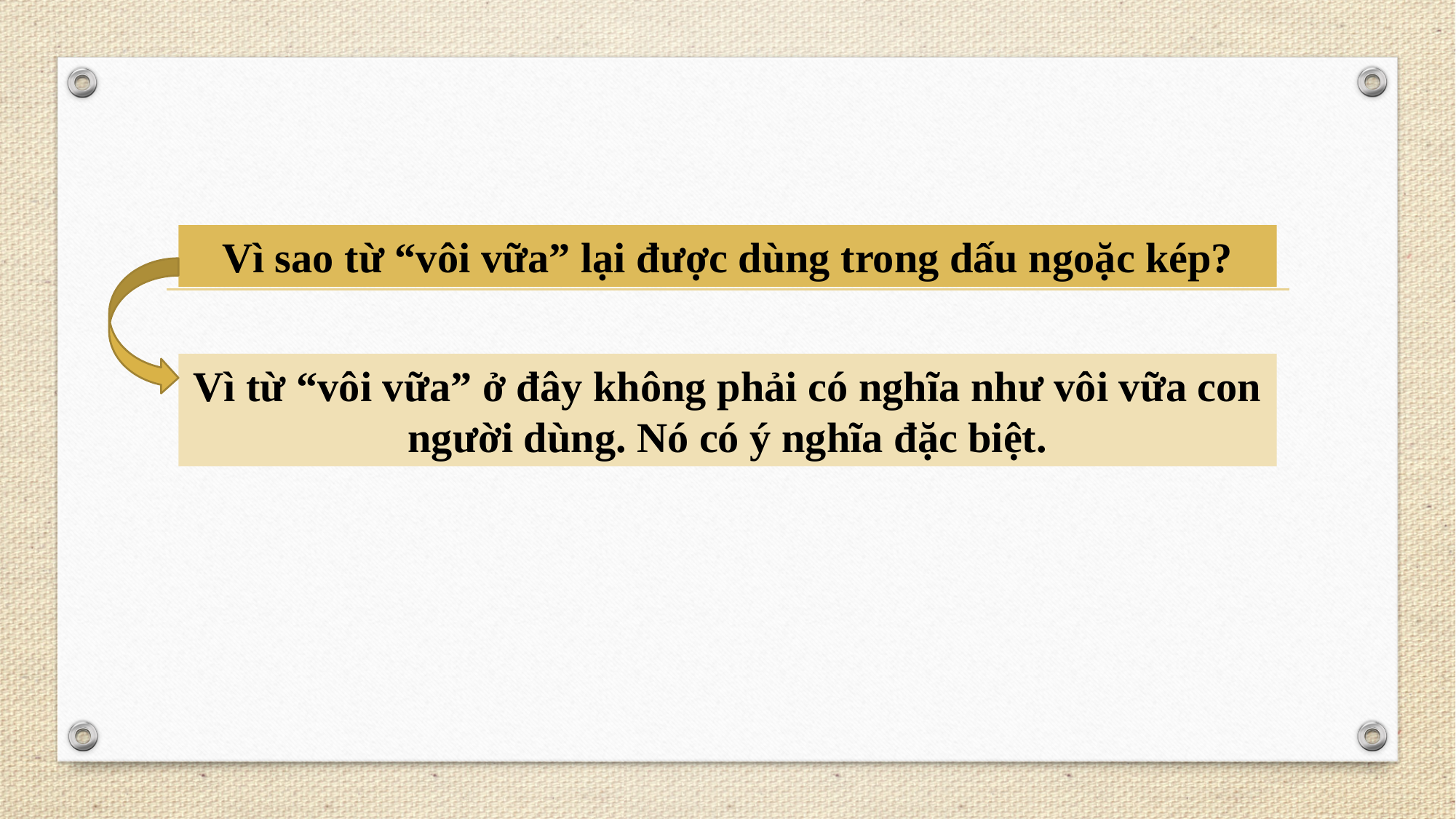

Vì sao từ “vôi vữa” lại được dùng trong dấu ngoặc kép?

Vì từ “vôi vữa” ở đây không phải có nghĩa như vôi vữa con người dùng. Nó có ý nghĩa đặc biệt.